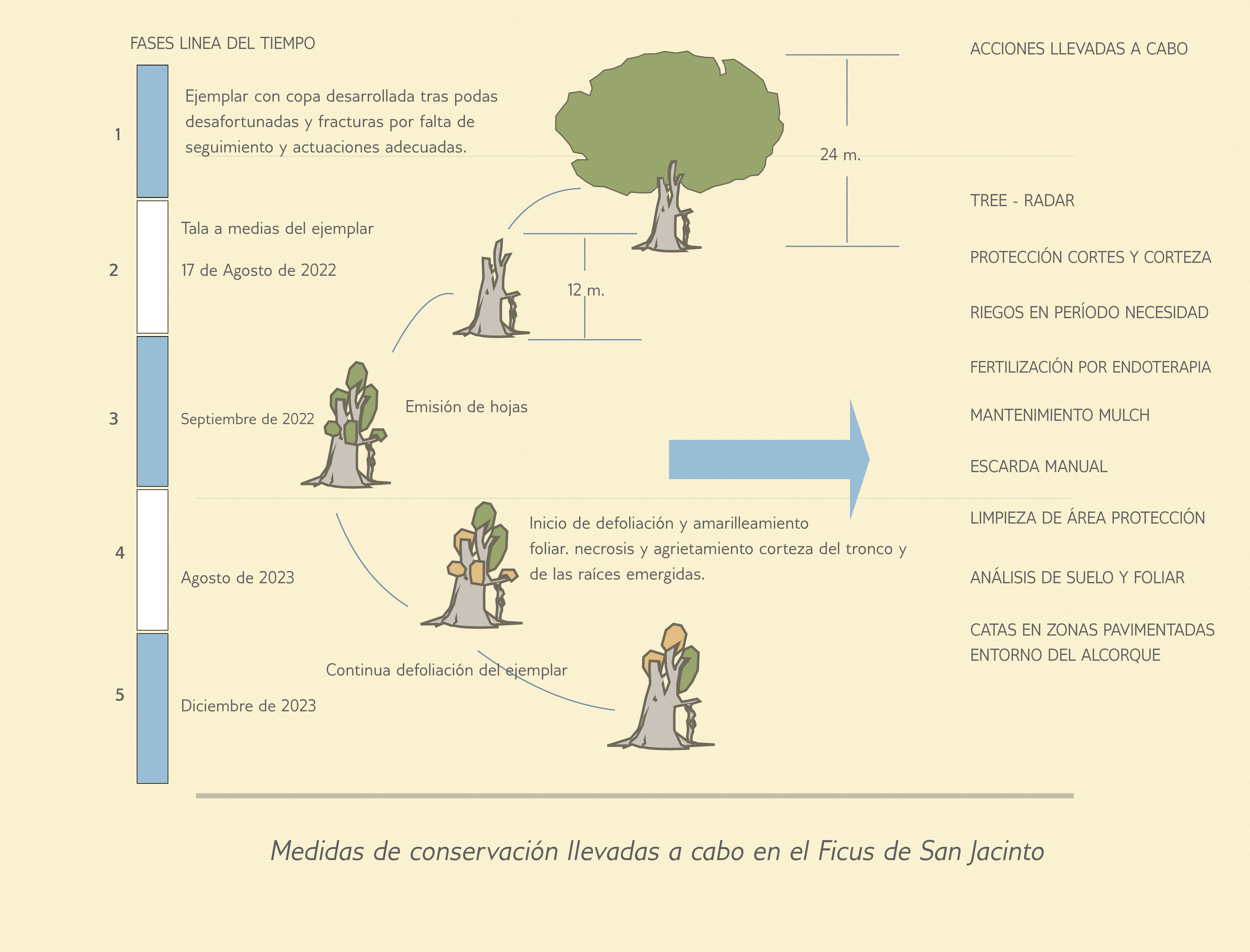

FASES LINEA DEL TIEMPO
ACCIONES LLEVADAS A CABO

Ejemplar con copa desarrollada tras podas
desafortunadas y fracturas por falta de
seguimiento y actuaciones adecuadas.
# 1
24 m.

TREE - RADAR

Tala a medias del ejemplar

PROTECCIÓN CORTES Y CORTEZA

17 de Agosto de 2022
2
12 m.
RIEGOS EN PERÍODO NECESIDAD

FERTILIZACIÓN POR ENDOTERAPIA

Emisión de hojas
MANTENIMIENTO MULCH

3
Septiembre de 2022
ESCARDA MANUAL

LIMPIEZA DE ÁREA PROTECCIÓN

Inicio de defoliación y amarilleamiento
foliar. necrosis y agrietamiento corteza del tronco y
de las raíces emergidas.

4
Agosto de 2023
ANÁLISIS DE SUELO Y FOLIAR
CATAS EN ZONAS PAVIMENTADAS
ENTORNO DEL ALCORQUE

Continua defoliación del ejemplar

5
Diciembre de 2023
Medidas de conservación llevadas a cabo en el Ficus de San Jacinto